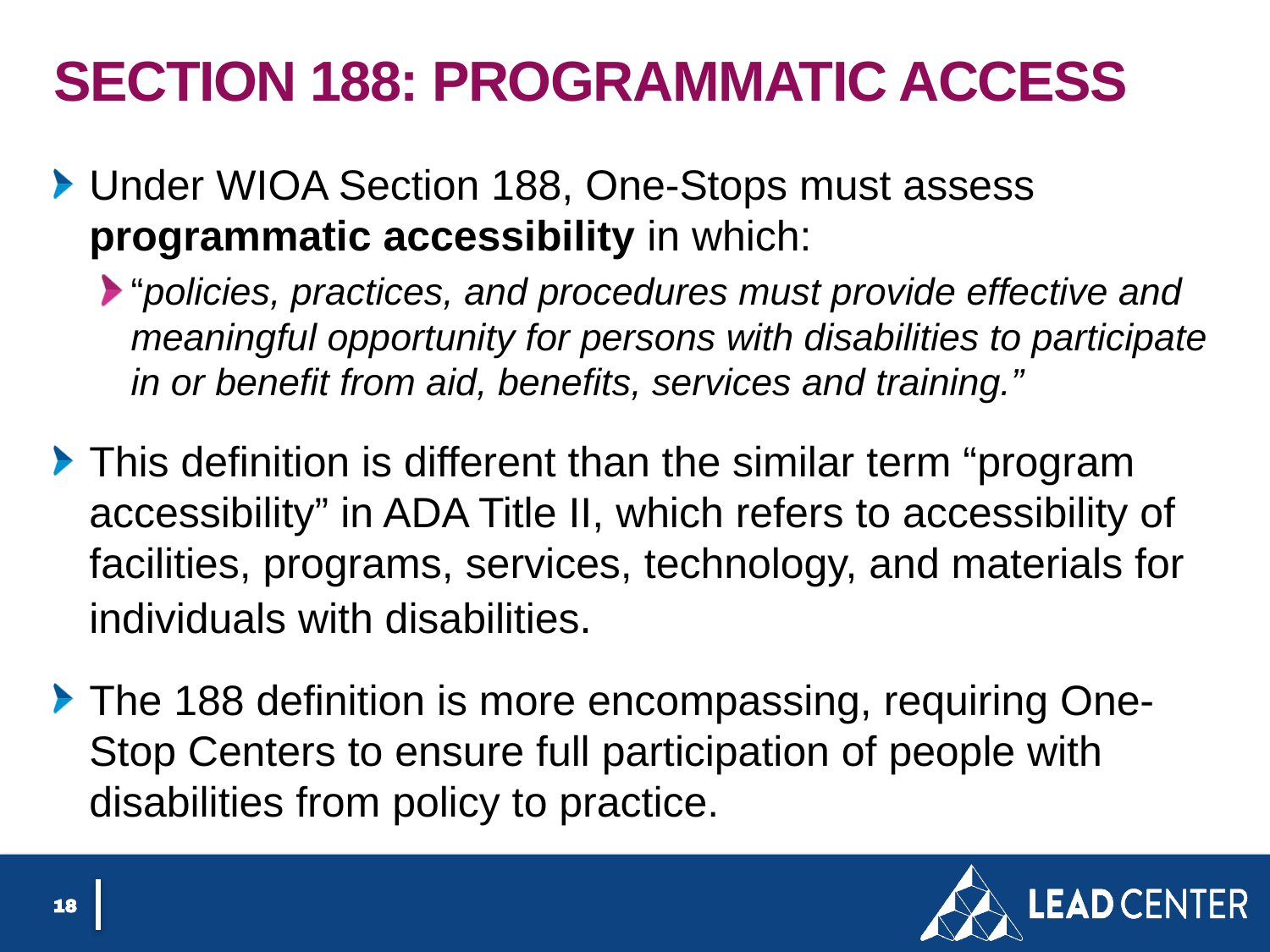

# Section 188: PROGRAMMATIC ACCESS
Under WIOA Section 188, One-Stops must assess programmatic accessibility in which:
“policies, practices, and procedures must provide effective and meaningful opportunity for persons with disabilities to participate in or benefit from aid, benefits, services and training.”

This definition is different than the similar term “program accessibility” in ADA Title II, which refers to accessibility of facilities, programs, services, technology, and materials for individuals with disabilities.

The 188 definition is more encompassing, requiring One-Stop Centers to ensure full participation of people with disabilities from policy to practice.

18